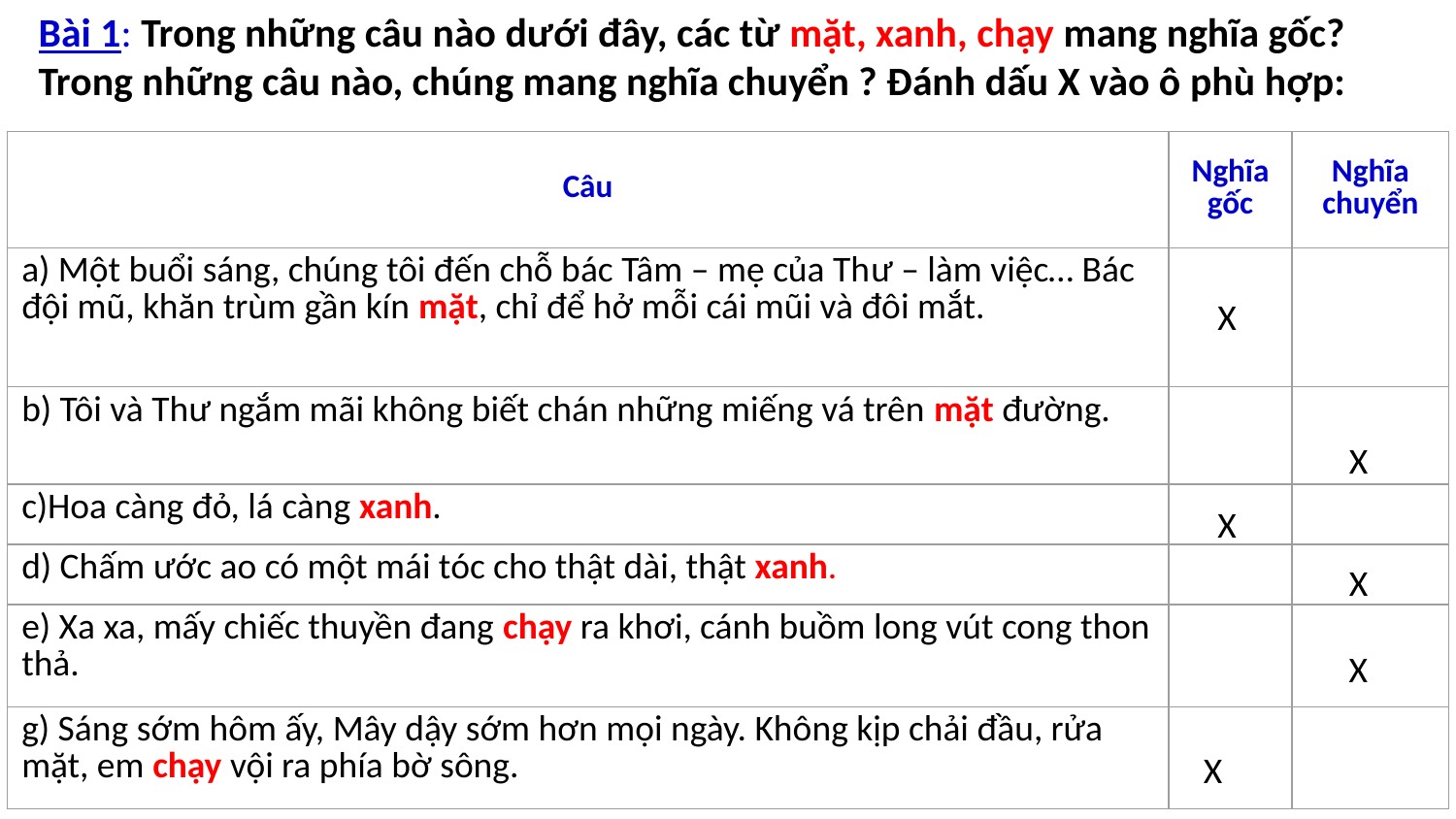

Bài 1: Trong những câu nào dưới đây, các từ mặt, xanh, chạy mang nghĩa gốc? Trong những câu nào, chúng mang nghĩa chuyển ? Đánh dấu X vào ô phù hợp:
| Câu | Nghĩa gốc | Nghĩa chuyển |
| --- | --- | --- |
| a) Một buổi sáng, chúng tôi đến chỗ bác Tâm – mẹ của Thư – làm việc… Bác đội mũ, khăn trùm gần kín mặt, chỉ để hở mỗi cái mũi và đôi mắt. |  |  |
| b) Tôi và Thư ngắm mãi không biết chán những miếng vá trên mặt đường. |  |  |
| c)Hoa càng đỏ, lá càng xanh. |  |  |
| d) Chấm ước ao có một mái tóc cho thật dài, thật xanh. |  |  |
| e) Xa xa, mấy chiếc thuyền đang chạy ra khơi, cánh buồm long vút cong thon thả. |  |  |
| g) Sáng sớm hôm ấy, Mây dậy sớm hơn mọi ngày. Không kịp chải đầu, rửa mặt, em chạy vội ra phía bờ sông. |  |  |
X
X
X
X
X
X